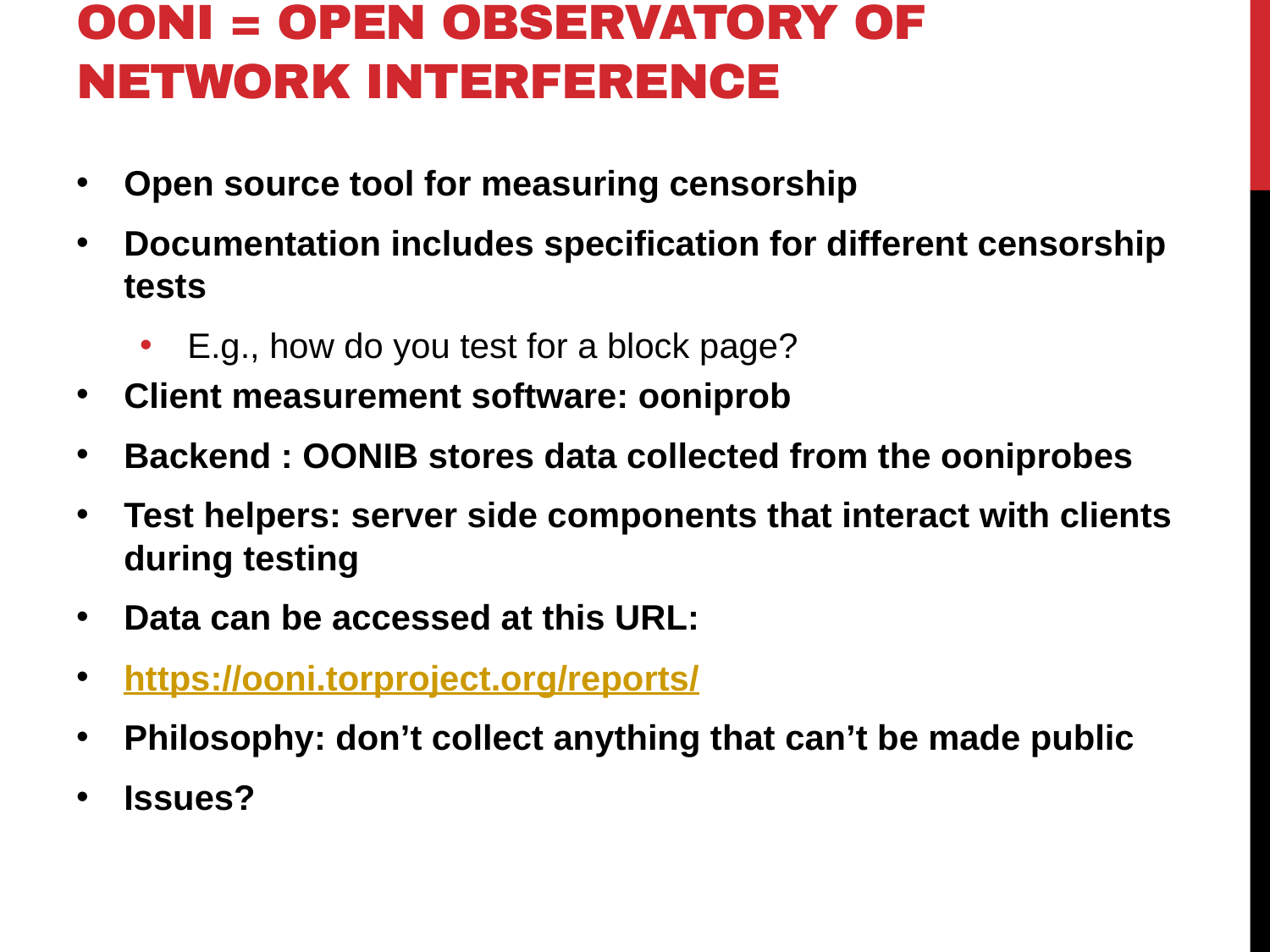

# OONI = Open observatory of network interference
Open source tool for measuring censorship
Documentation includes specification for different censorship tests
E.g., how do you test for a block page?
Client measurement software: ooniprob
Backend : OONIB stores data collected from the ooniprobes
Test helpers: server side components that interact with clients during testing
Data can be accessed at this URL:
https://ooni.torproject.org/reports/
Philosophy: don’t collect anything that can’t be made public
Issues?